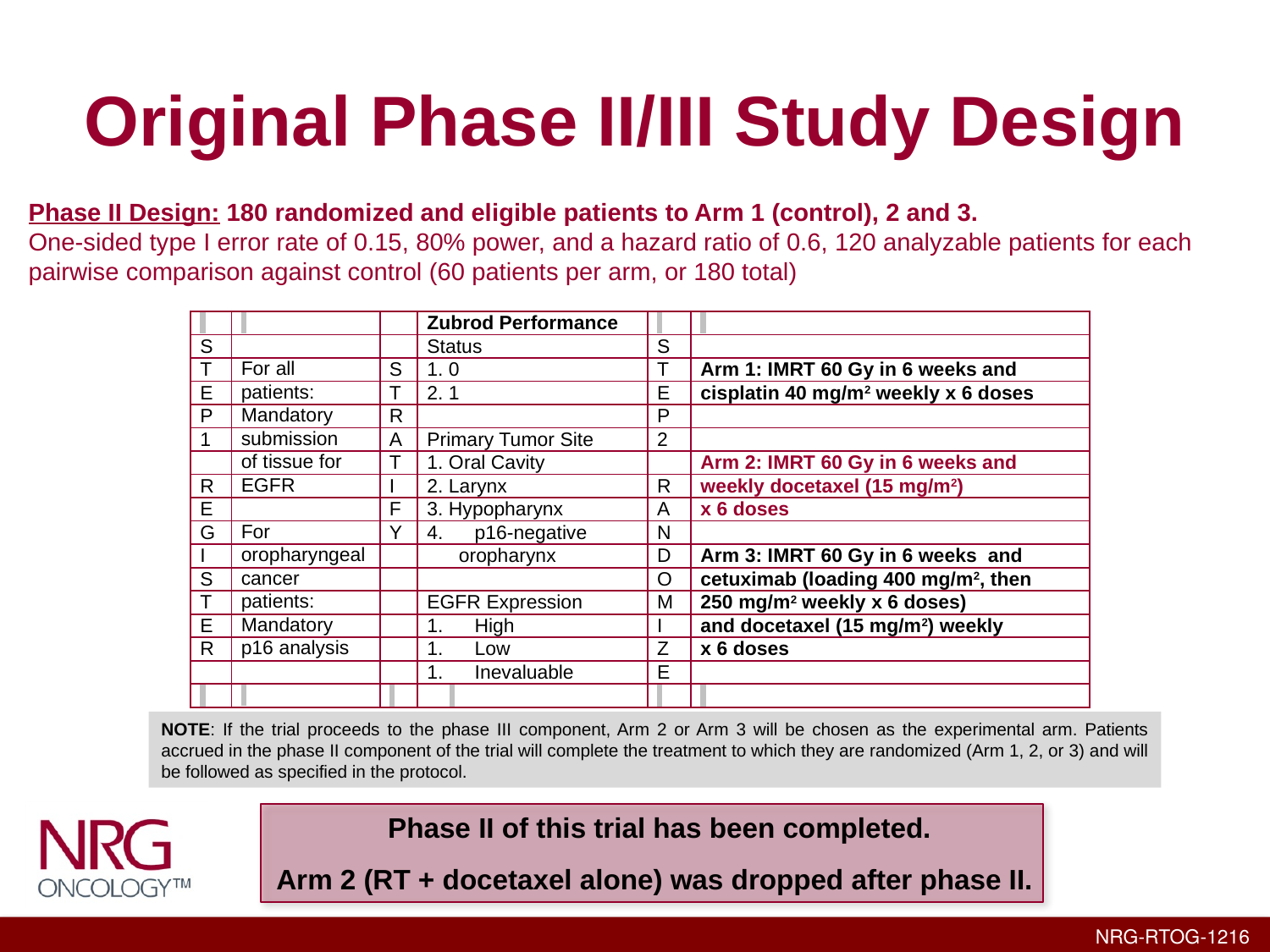

# Original Phase II/III Study Design
Phase II Design: 180 randomized and eligible patients to Arm 1 (control), 2 and 3.
One-sided type I error rate of 0.15, 80% power, and a hazard ratio of 0.6, 120 analyzable patients for each pairwise comparison against control (60 patients per arm, or 180 total)
|  |  |  | Zubrod Performance |  |  |
| --- | --- | --- | --- | --- | --- |
| S |  |  | Status | S |  |
| T | For all | S | 1. 0 | T | Arm 1: IMRT 60 Gy in 6 weeks and |
| E | patients: | T | 2. 1 | E | cisplatin 40 mg/m2 weekly x 6 doses |
| P | Mandatory | R |  | P |  |
| 1 | submission | A | Primary Tumor Site | 2 |  |
|  | of tissue for | T | 1. Oral Cavity |  | Arm 2: IMRT 60 Gy in 6 weeks and |
| R | EGFR | I | 2. Larynx | R | weekly docetaxel (15 mg/m2) |
| E |  | F | 3. Hypopharynx | A | x 6 doses |
| G | For | Y | p16-negative | N |  |
| I | oropharyngeal |  | oropharynx | D | Arm 3: IMRT 60 Gy in 6 weeks and |
| S | cancer |  |  | O | cetuximab (loading 400 mg/m2, then |
| T | patients: |  | EGFR Expression | M | 250 mg/m2 weekly x 6 doses) |
| E | Mandatory |  | High | I | and docetaxel (15 mg/m2) weekly |
| R | p16 analysis |  | Low | Z | x 6 doses |
|  |  |  | Inevaluable | E |  |
|  |  |  |  |  |  |
NOTE: If the trial proceeds to the phase III component, Arm 2 or Arm 3 will be chosen as the experimental arm. Patients accrued in the phase II component of the trial will complete the treatment to which they are randomized (Arm 1, 2, or 3) and will be followed as specified in the protocol.

Phase II of this trial has been completed.
Arm 2 (RT + docetaxel alone) was dropped after phase II.
NRG-RTOG-1216